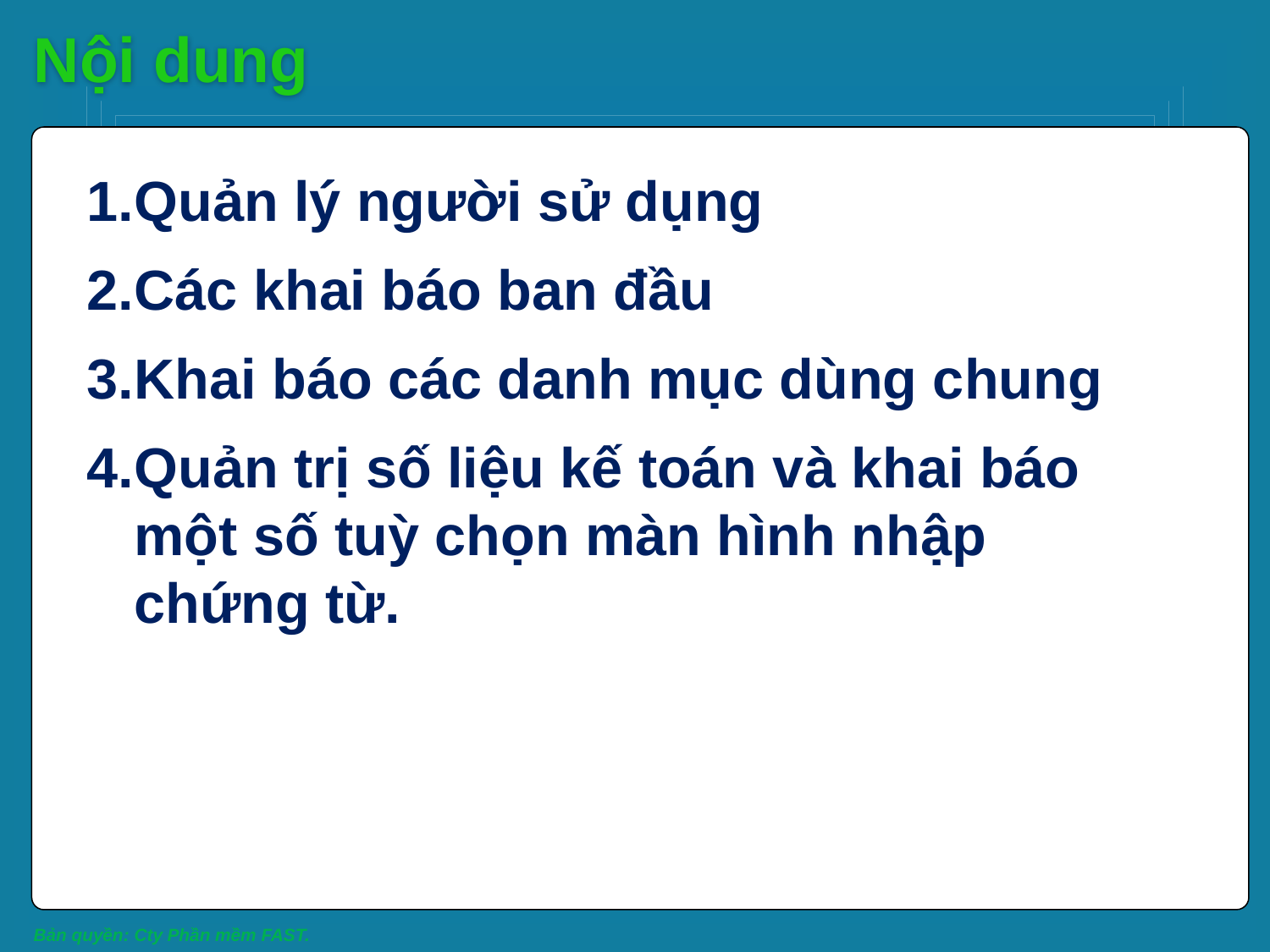

# Nội dung
Quản lý người sử dụng
Các khai báo ban đầu
Khai báo các danh mục dùng chung
Quản trị số liệu kế toán và khai báo một số tuỳ chọn màn hình nhập chứng từ.